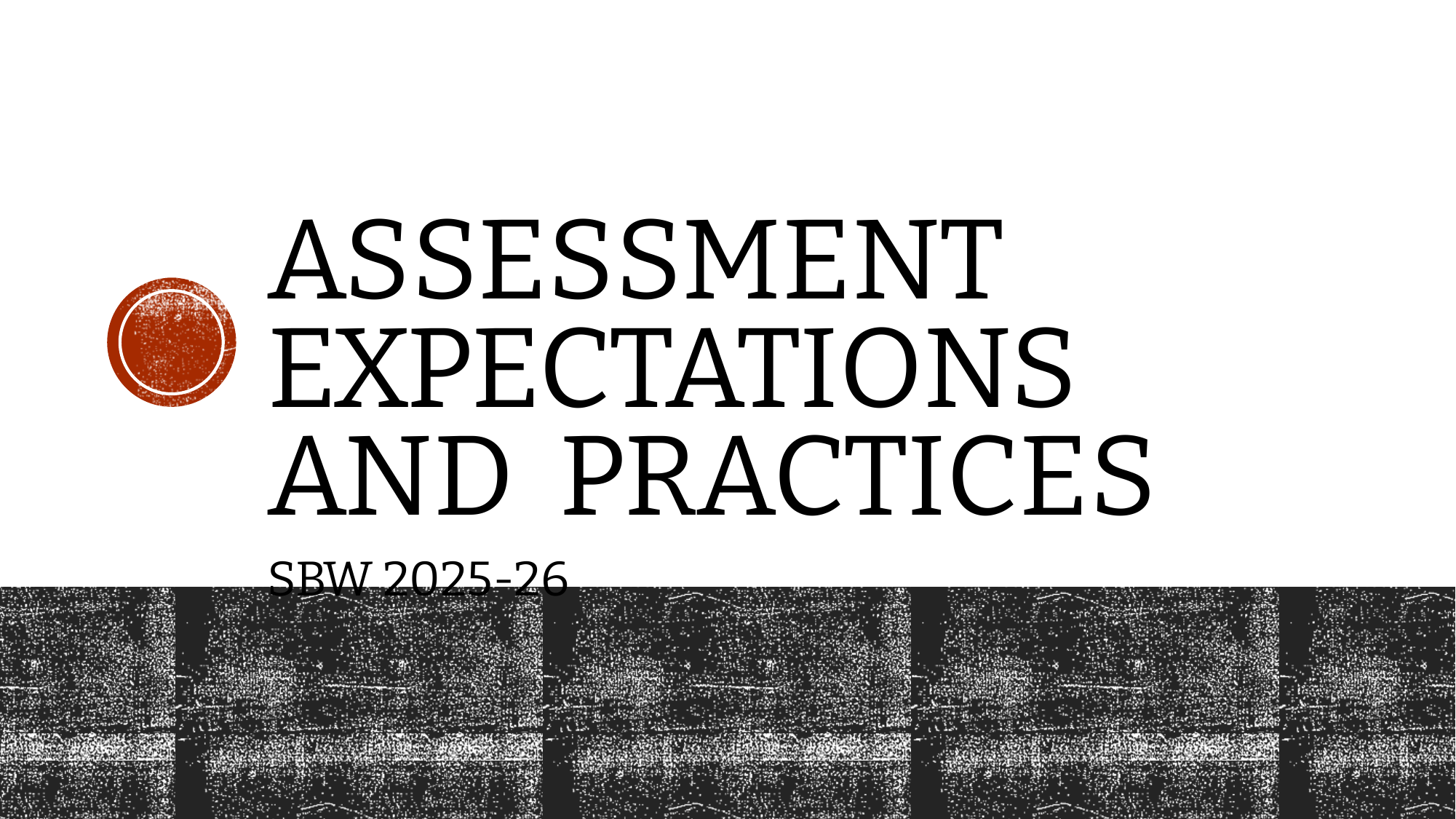

# Assessment EXPECTATIONS AND  practices
SBW 2025-26